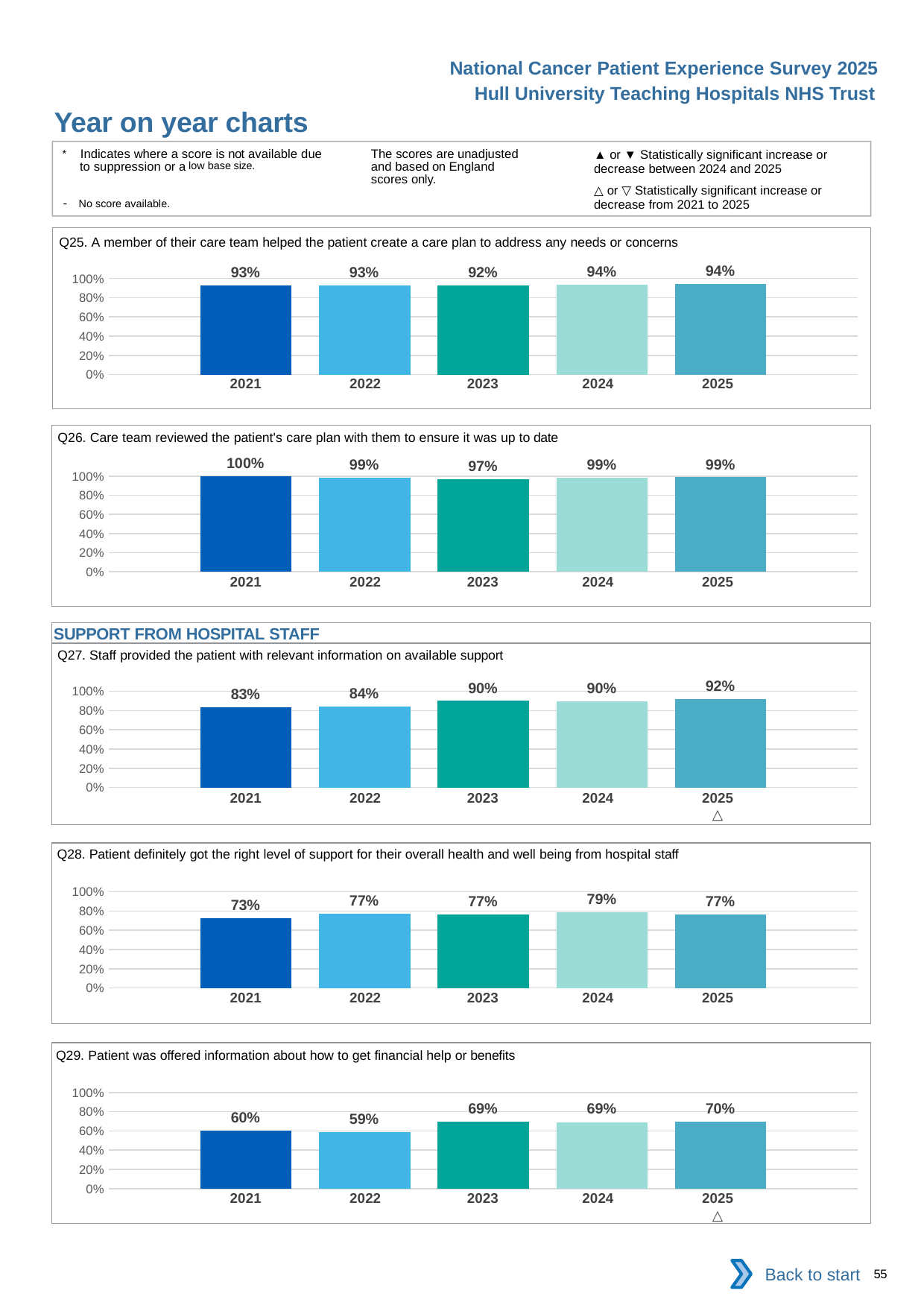

National Cancer Patient Experience Survey 2025
Hull University Teaching Hospitals NHS Trust
Year on year charts (5)

The scores are unadjusted and based on England scores only.
*  Indicates where a score is not available due to suppression or a low base size.
- No score available.
▲ or ▼ Statistically significant increase or decrease between 2024 and 2025
△ or ▽ Statistically significant increase or decrease from 2021 to 2025
Q25. A member of their care team helped the patient create a care plan to address any needs or concerns

### Chart

| Category | 2021 | 2022 | 2023 | 2024 | 2025 |
|---|---|---|---|---|---|
| Category 1 | 0.9251559 | 0.9253731 | 0.9237288 | 0.9381443 | 0.9444444 |
| 2021 | 2022 | 2023 | 2024 | 2025 |
| --- | --- | --- | --- | --- |
|  |  |  |  |  |
Q26. Care team reviewed the patient's care plan with them to ensure it was up to date

### Chart

| Category | 2021 | 2022 | 2023 | 2024 | 2025 |
|---|---|---|---|---|---|
| Category 1 | 0.9973615 | 0.9855769 | 0.9666666 | 0.9864865 | 0.9877049 |
| 2021 | 2022 | 2023 | 2024 | 2025 |
| --- | --- | --- | --- | --- |
|  |  |  |  |  |
SUPPORT FROM HOSPITAL STAFF
Q27. Staff provided the patient with relevant information on available support

### Chart

| Category | 2021 | 2022 | 2023 | 2024 | 2025 |
|---|---|---|---|---|---|
| Category 1 | 0.83375 | 0.8391609 | 0.9 | 0.8977035 | 0.9164882 |
| 2021 | 2022 | 2023 | 2024 | 2025 |
| --- | --- | --- | --- | --- |
|  |  |  |  | △ |
Q28. Patient definitely got the right level of support for their overall health and well being from hospital staff

### Chart

| Category | 2021 | 2022 | 2023 | 2024 | 2025 |
|---|---|---|---|---|---|
| Category 1 | 0.727542 | 0.7701375 | 0.7672956 | 0.7863555 | 0.7664884 |
| 2021 | 2022 | 2023 | 2024 | 2025 |
| --- | --- | --- | --- | --- |
|  |  |  |  |  |
Q29. Patient was offered information about how to get financial help or benefits

### Chart

| Category | 2021 | 2022 | 2023 | 2024 | 2025 |
|---|---|---|---|---|---|
| Category 1 | 0.6007677 | 0.5878378 | 0.6928571 | 0.6918429 | 0.6989619 |
| 2021 | 2022 | 2023 | 2024 | 2025 |
| --- | --- | --- | --- | --- |
|  |  |  |  | △ |
Back to start

55